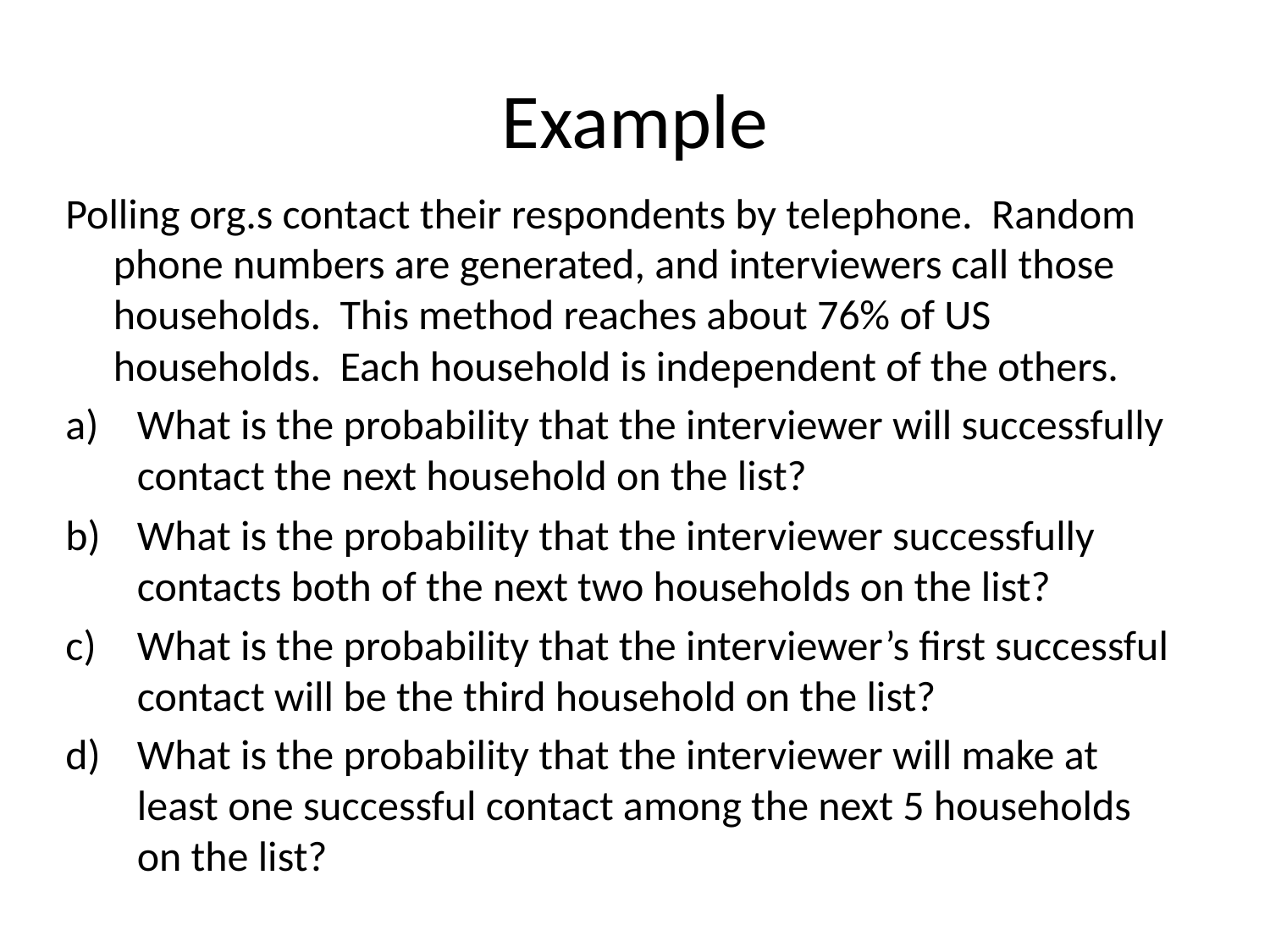

# Example
Polling org.s contact their respondents by telephone.  Random phone numbers are generated, and interviewers call those households.  This method reaches about 76% of US households.  Each household is independent of the others.
What is the probability that the interviewer will successfully contact the next household on the list?
What is the probability that the interviewer successfully contacts both of the next two households on the list?
What is the probability that the interviewer’s first successful contact will be the third household on the list?
What is the probability that the interviewer will make at least one successful contact among the next 5 households on the list?